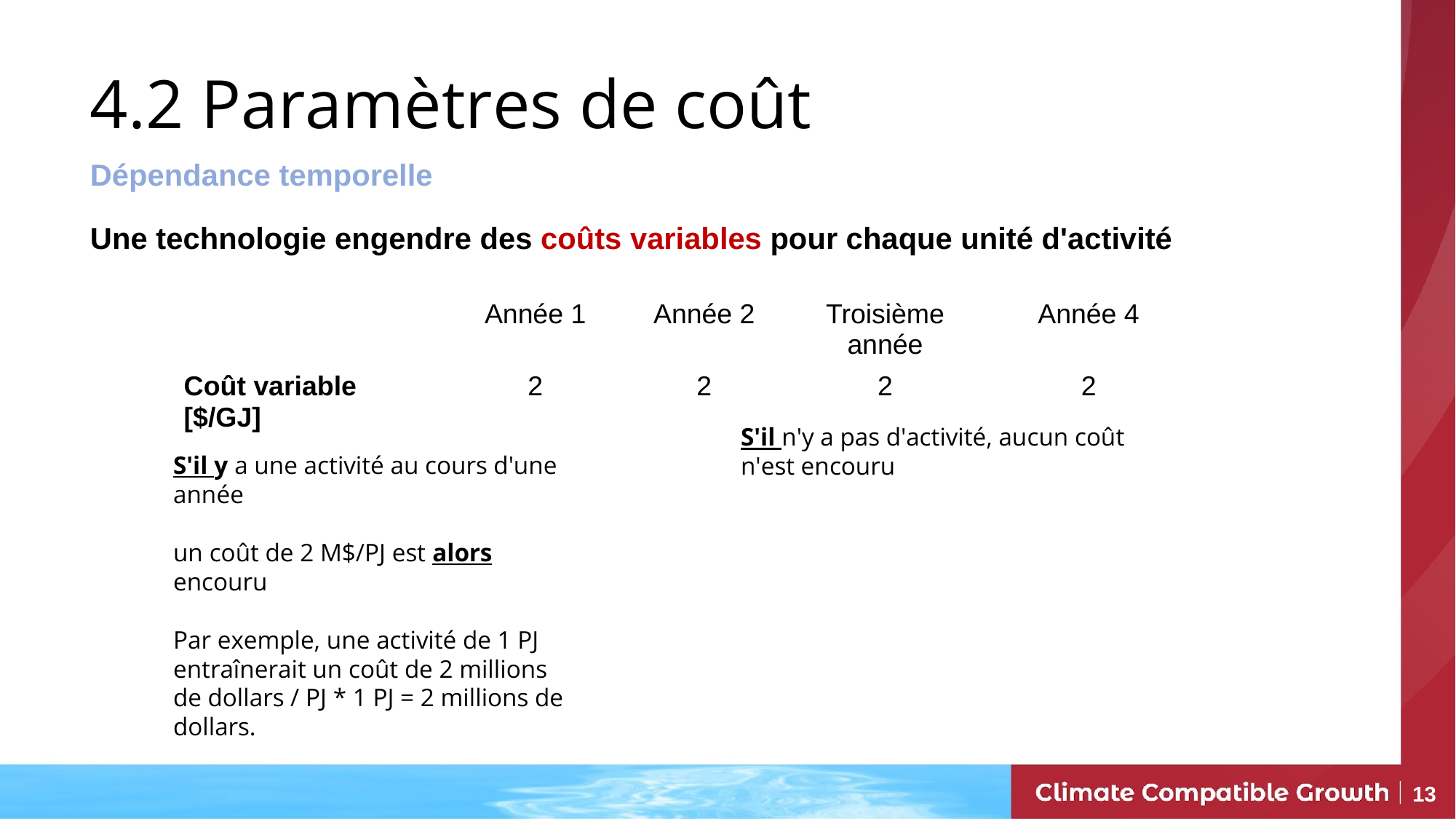

# 4.2 Paramètres de coût
Dépendance temporelle
Une technologie engendre des coûts variables pour chaque unité d'activité
|  | Année 1 | Année 2 | Troisième année | Année 4 |
| --- | --- | --- | --- | --- |
| Coût variable [$/GJ] | 2 | 2 | 2 | 2 |

S'il n'y a pas d'activité, aucun coût n'est encouru
S'il y a une activité au cours d'une année

un coût de 2 M$/PJ est alors encouru

Par exemple, une activité de 1 PJ entraînerait un coût de 2 millions de dollars / PJ * 1 PJ = 2 millions de dollars.

13